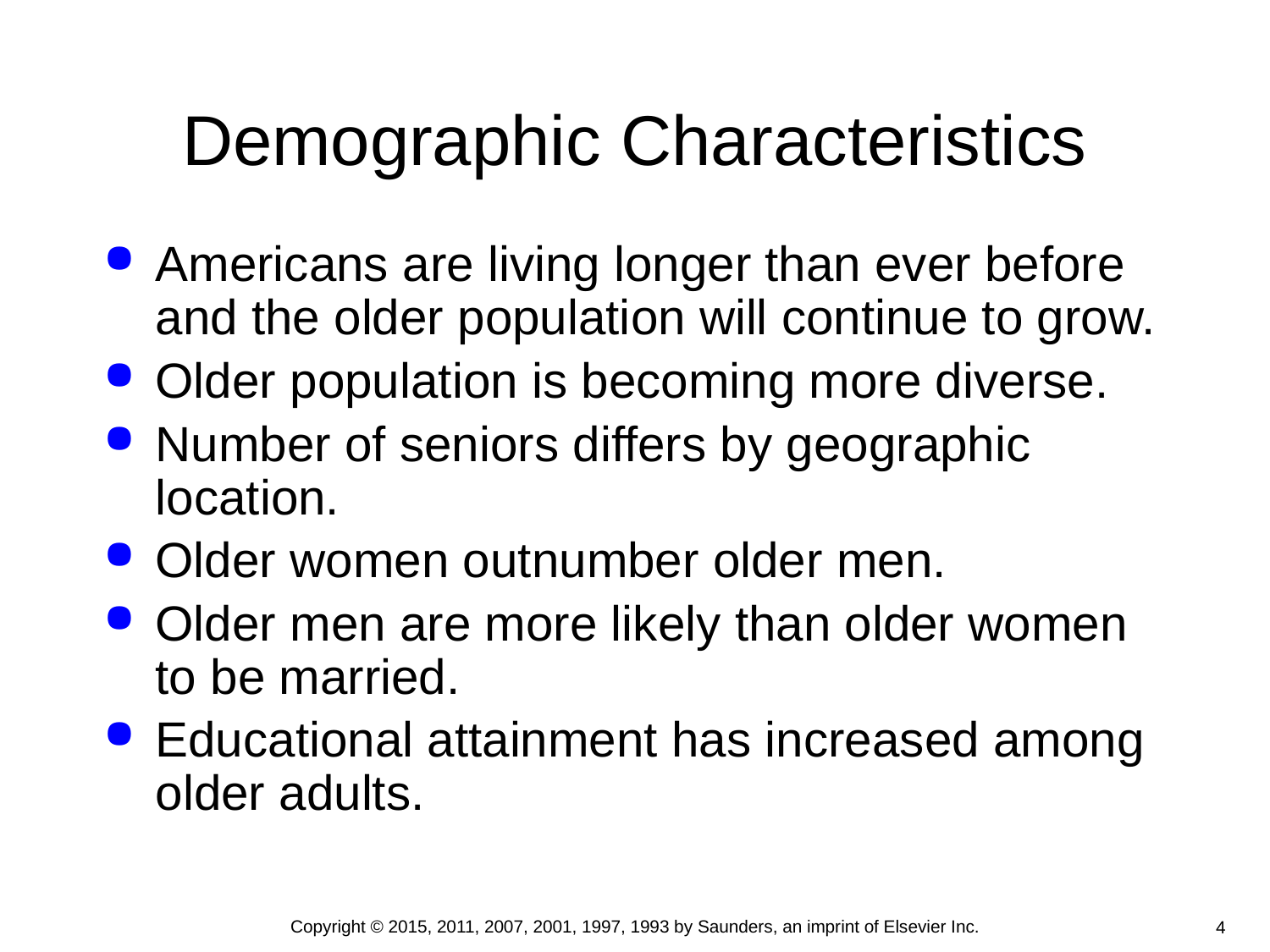

# Demographic Characteristics
Americans are living longer than ever before and the older population will continue to grow.
Older population is becoming more diverse.
Number of seniors differs by geographic location.
Older women outnumber older men.
Older men are more likely than older women to be married.
Educational attainment has increased among older adults.
Copyright © 2015, 2011, 2007, 2001, 1997, 1993 by Saunders, an imprint of Elsevier Inc.
4